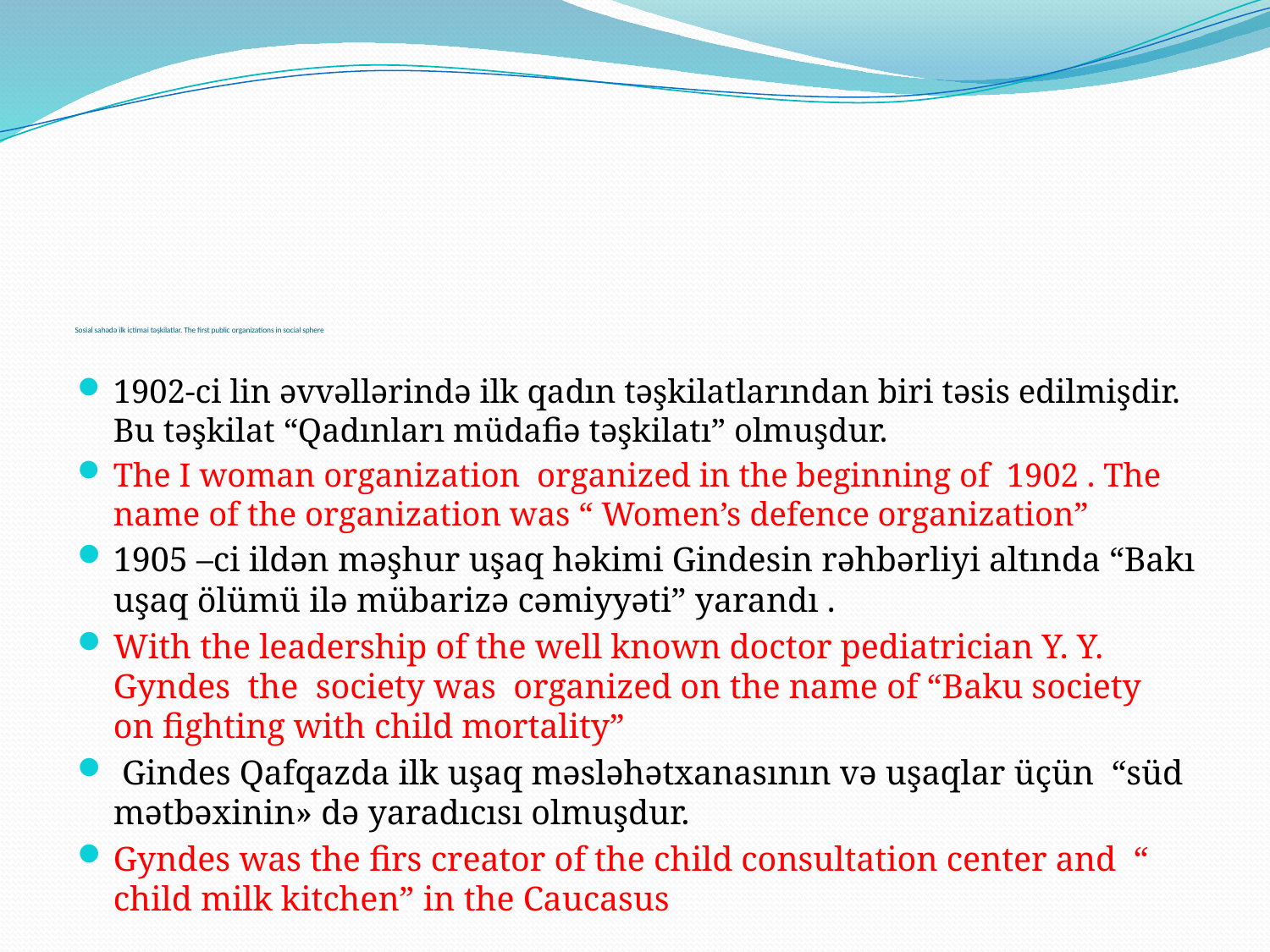

# Sosial sahədə ilk ictimai təşkilatlar. The first public organizations in social sphere

1902-ci lin əvvəllərində ilk qadın təşkilatlarından biri təsis edilmişdir. Bu təşkilat “Qadınları müdafiə təşkilatı” olmuşdur.
The I woman organization  organized in the beginning of  1902 . The name of the organization was “ Women’s defence organization”
1905 –ci ildən məşhur uşaq həkimi Gindesin rəhbərliyi altında “Bakı uşaq ölümü ilə mübarizə cəmiyyəti” yarandı .
With the leadership of the well known doctor pediatrician Y. Y. Gyndes  the  society was  organized on the name of “Baku society  on fighting with child mortality”
 Gindes Qafqazda ilk uşaq məsləhətxanasının və uşaqlar üçün  “süd mətbəxinin» də yaradıcısı olmuşdur.
Gyndes was the firs creator of the child consultation center and  “ child milk kitchen” in the Caucasus